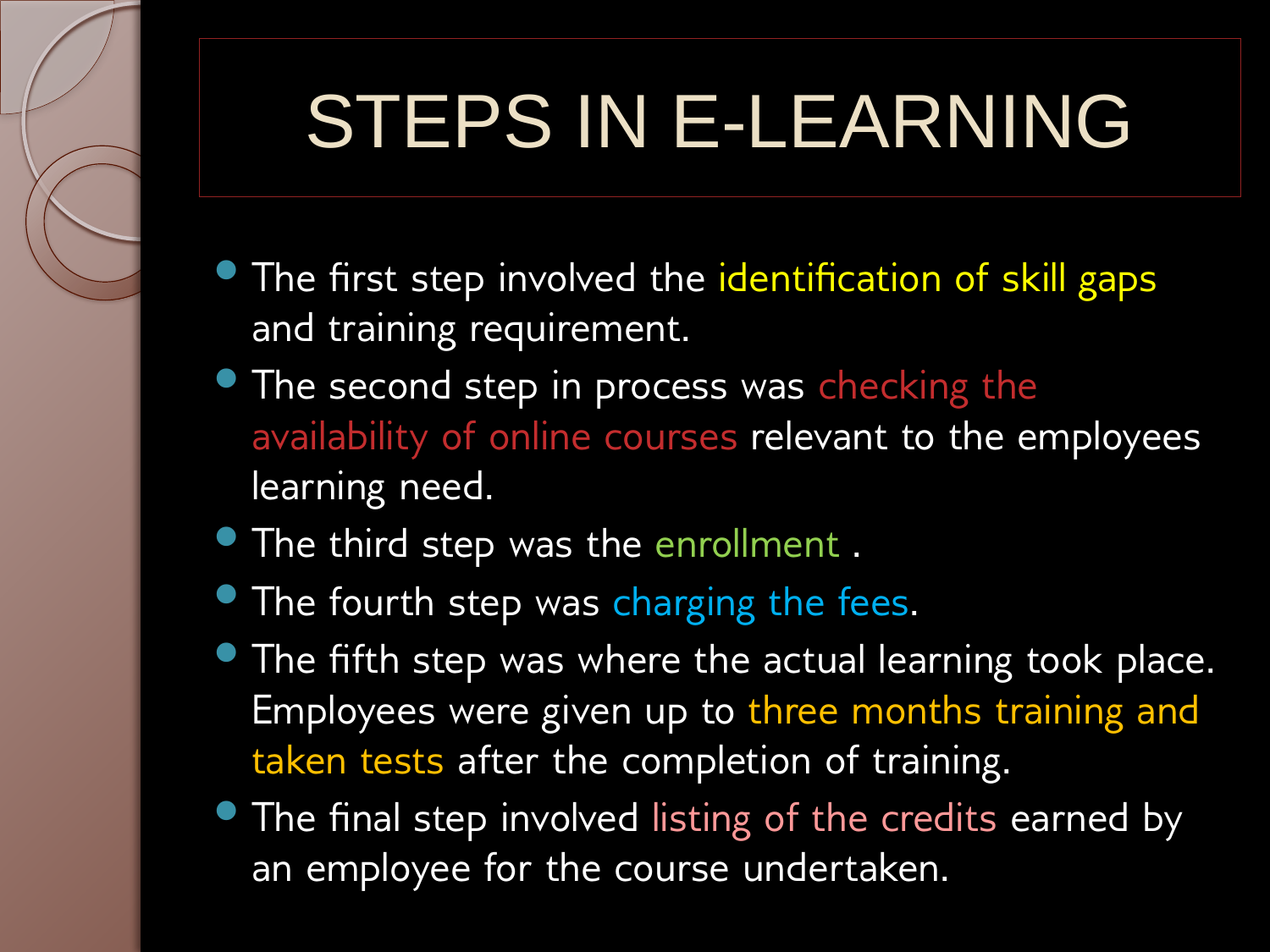

# STEPS IN E-LEARNING
The first step involved the identification of skill gaps and training requirement.
The second step in process was checking the availability of online courses relevant to the employees learning need.
The third step was the enrollment .
The fourth step was charging the fees.
The fifth step was where the actual learning took place. Employees were given up to three months training and taken tests after the completion of training.
The final step involved listing of the credits earned by an employee for the course undertaken.